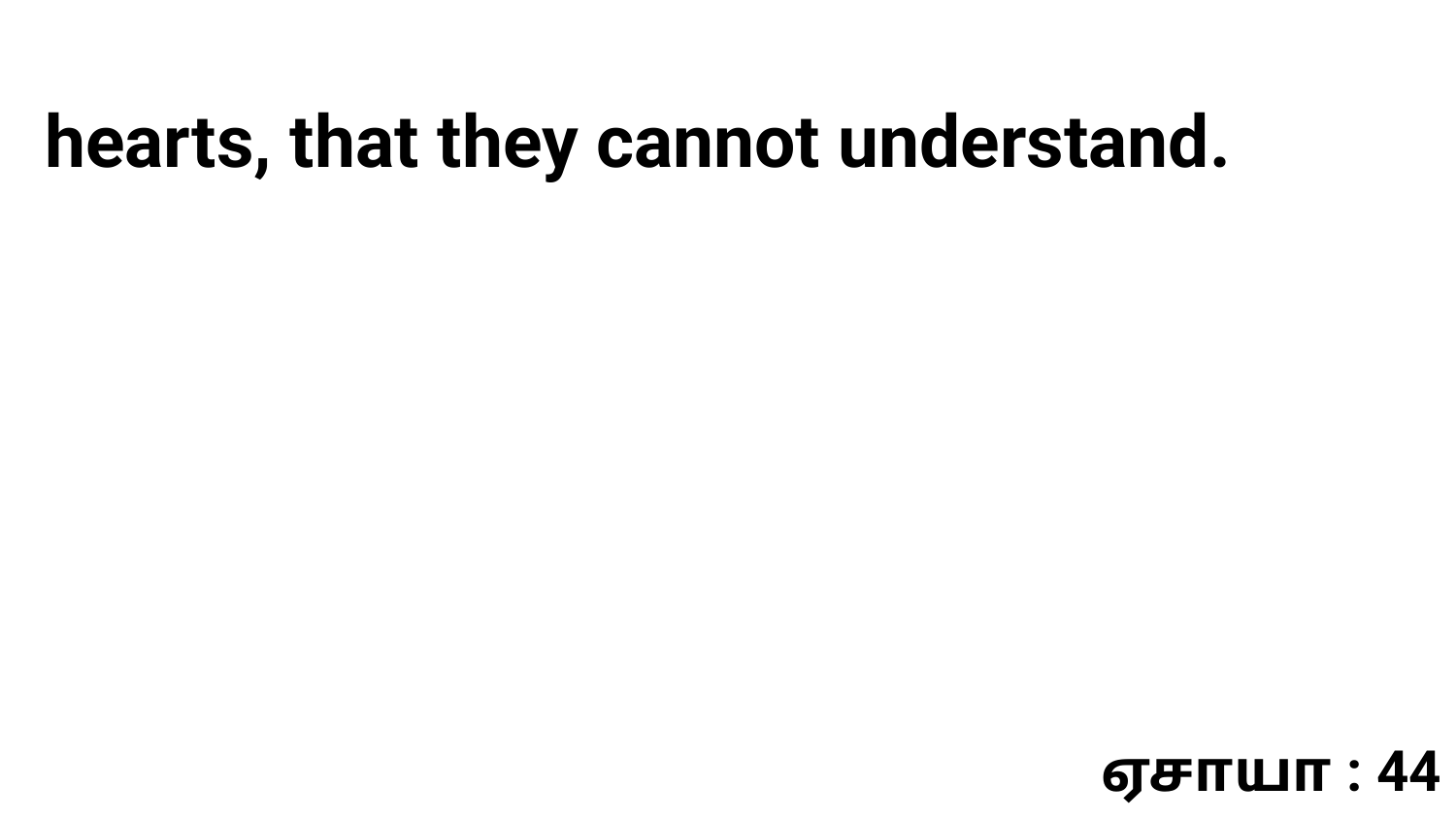

hearts, that they cannot understand.
ஏசாயா : 44